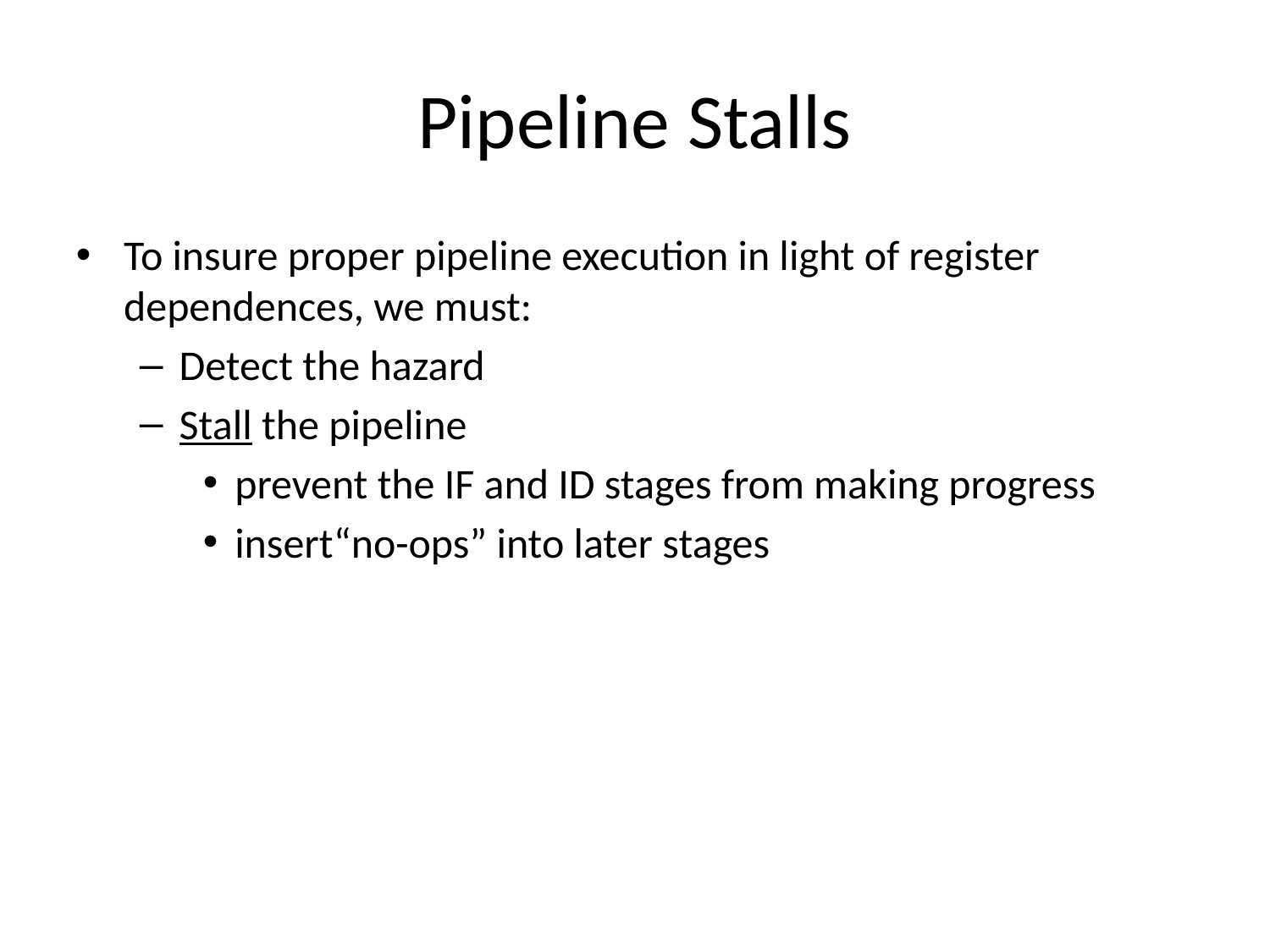

# Pipeline Stalls
To insure proper pipeline execution in light of register dependences, we must:
Detect the hazard
Stall the pipeline
prevent the IF and ID stages from making progress
insert“no-ops” into later stages